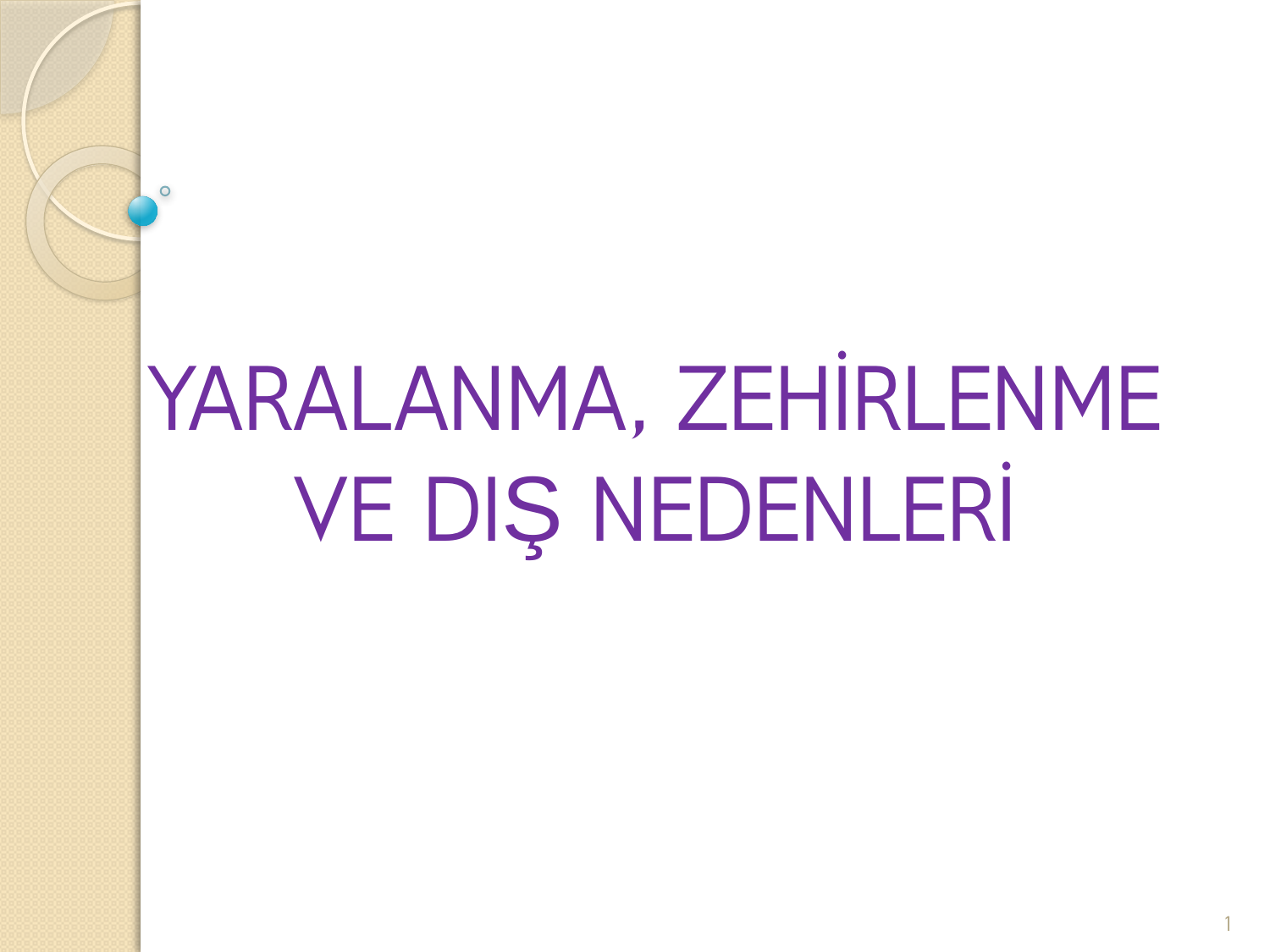

# YARALANMA, ZEHİRLENME VE DIŞ NEDENLERİ

1